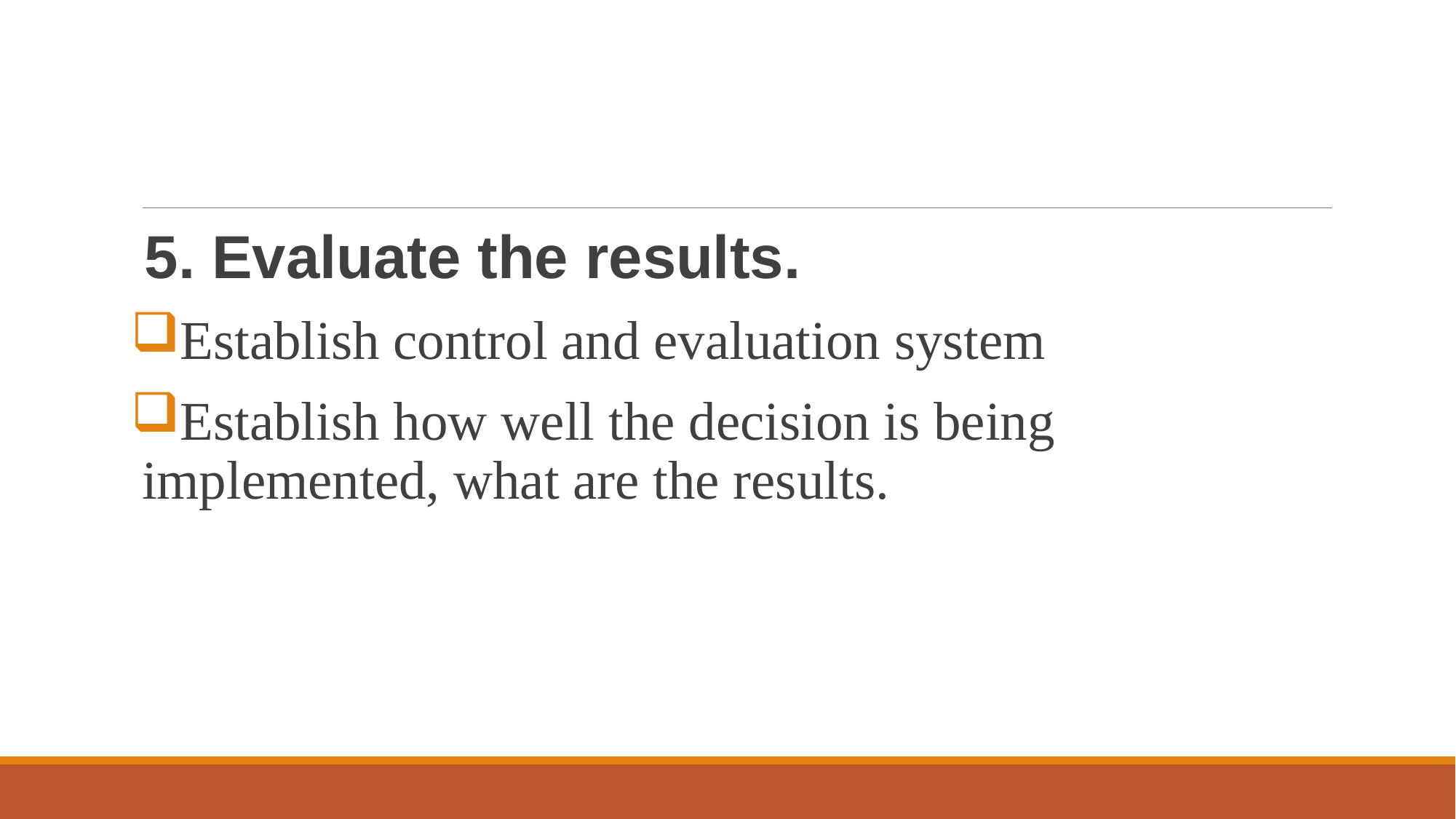

#
5. Evaluate the results.
Establish control and evaluation system
Establish how well the decision is being implemented, what are the results.